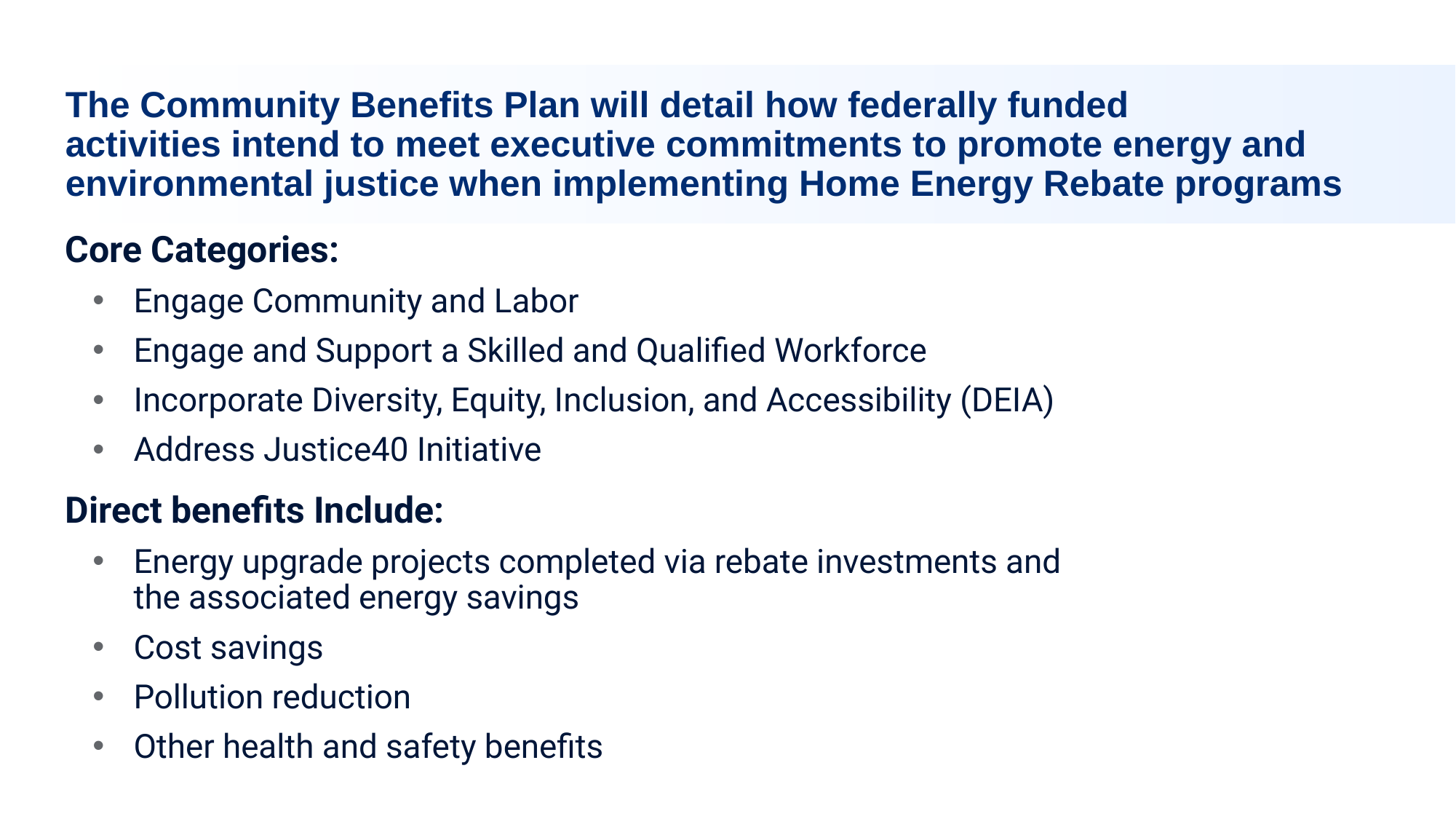

# The Community Benefits Plan will detail how federally funded activities intend to meet executive commitments to promote energy and environmental justice when implementing Home Energy Rebate programs
Core Categories:
Engage Community and Labor
Engage and Support a Skilled and Qualified Workforce
Incorporate Diversity, Equity, Inclusion, and Accessibility (DEIA)
Address Justice40 Initiative
Direct benefits Include:
Energy upgrade projects completed via rebate investments and the associated energy savings
Cost savings
Pollution reduction
Other health and safety benefits